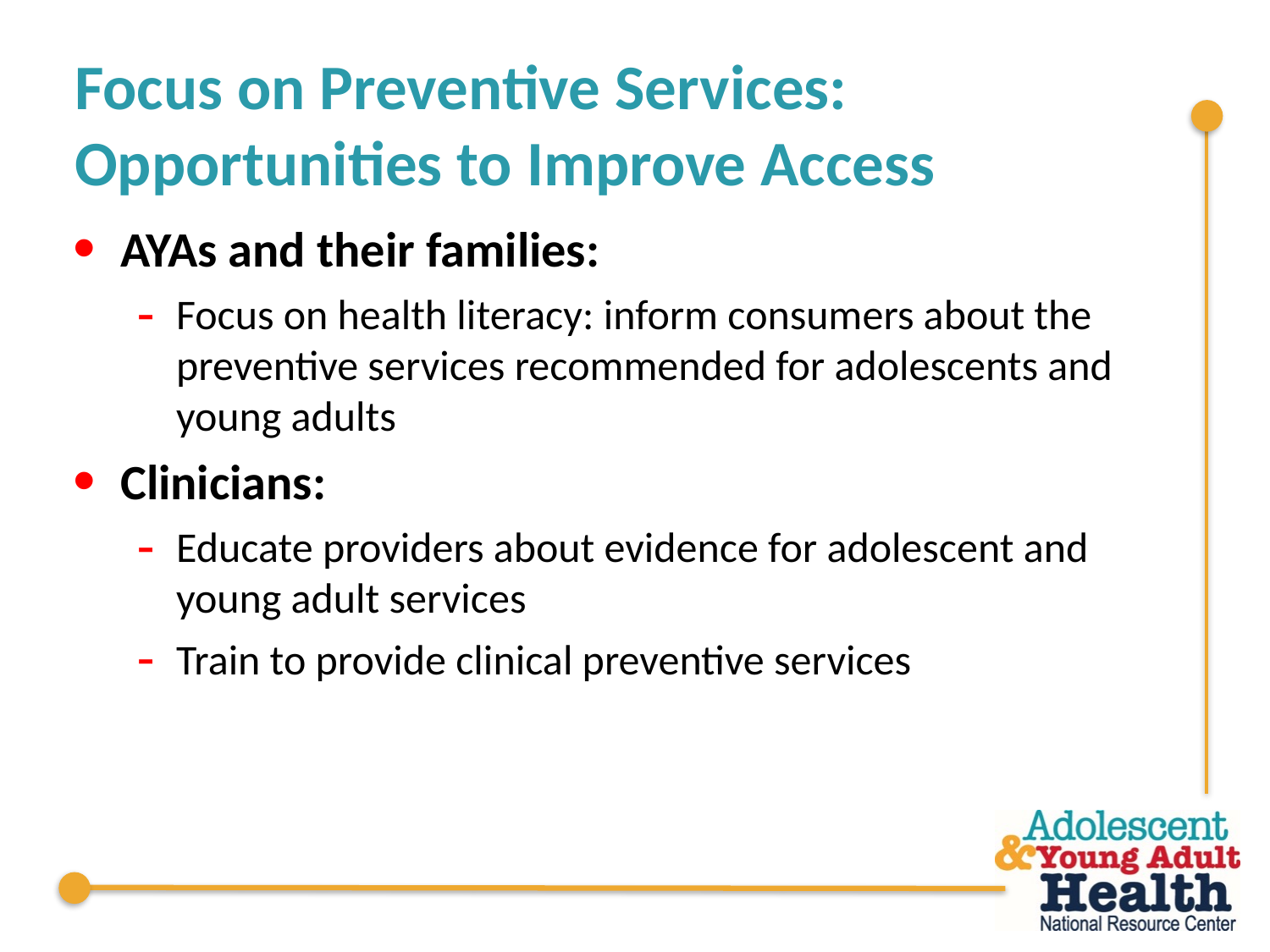

# Focus on Preventive Services: Opportunities to Improve Access
AYAs and their families:
Focus on health literacy: inform consumers about the preventive services recommended for adolescents and young adults
Clinicians:
Educate providers about evidence for adolescent and young adult services
Train to provide clinical preventive services